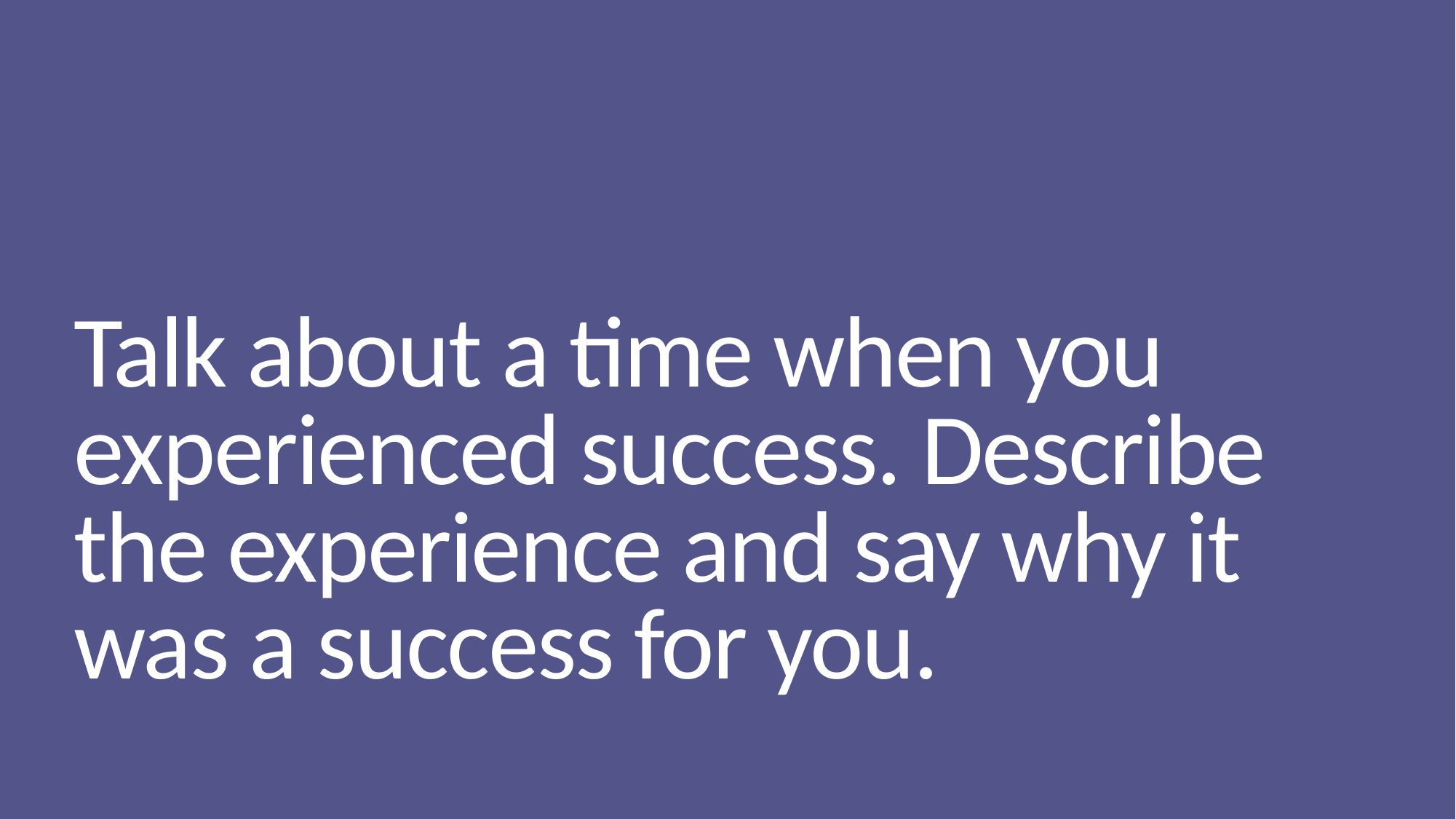

# Talk about a time when you experienced success. Describe the experience and say why it was a success for you.